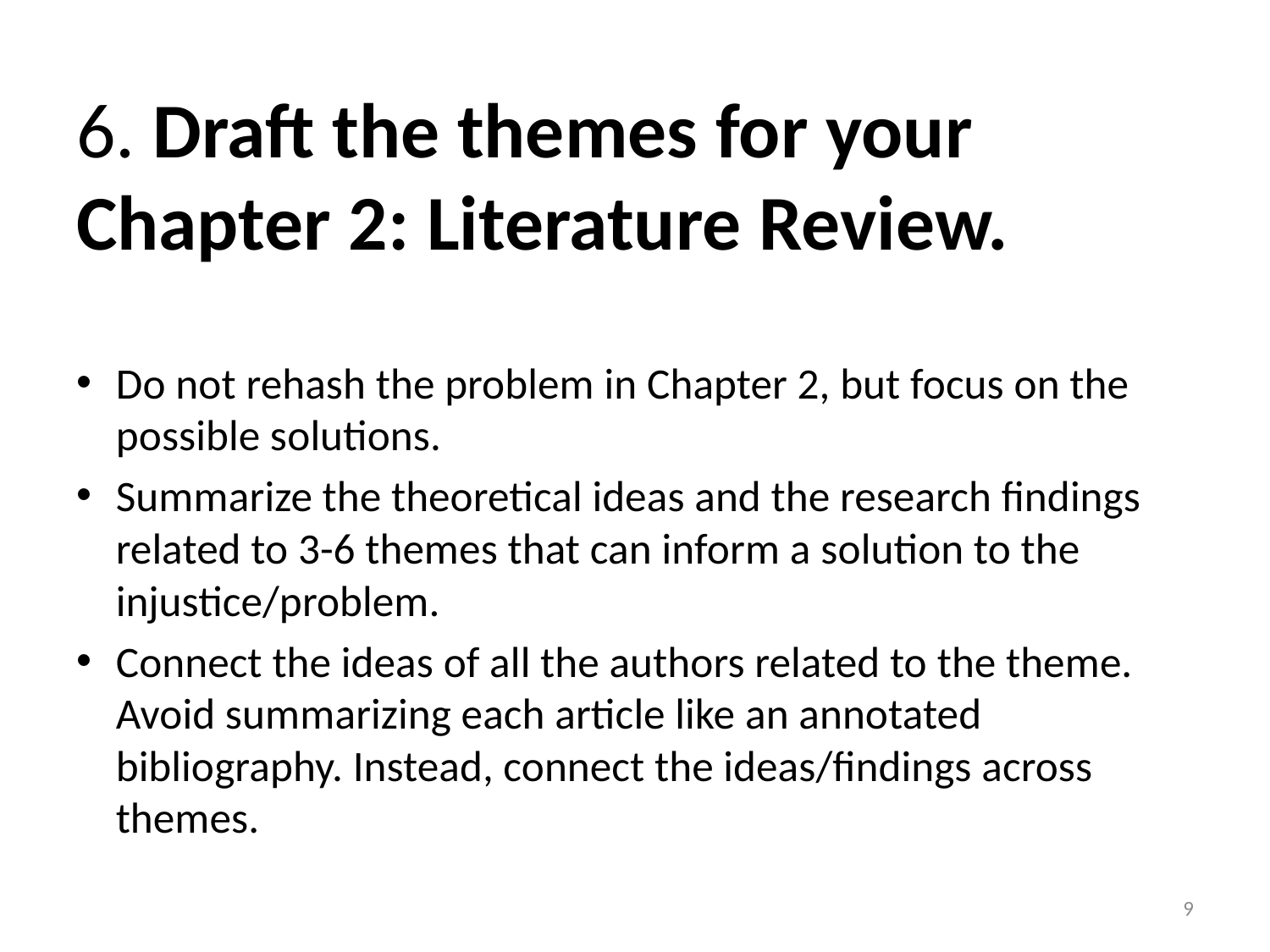

# 6. Draft the themes for your Chapter 2: Literature Review.
Do not rehash the problem in Chapter 2, but focus on the possible solutions.
Summarize the theoretical ideas and the research findings related to 3-6 themes that can inform a solution to the injustice/problem.
Connect the ideas of all the authors related to the theme. Avoid summarizing each article like an annotated bibliography. Instead, connect the ideas/findings across themes.
9